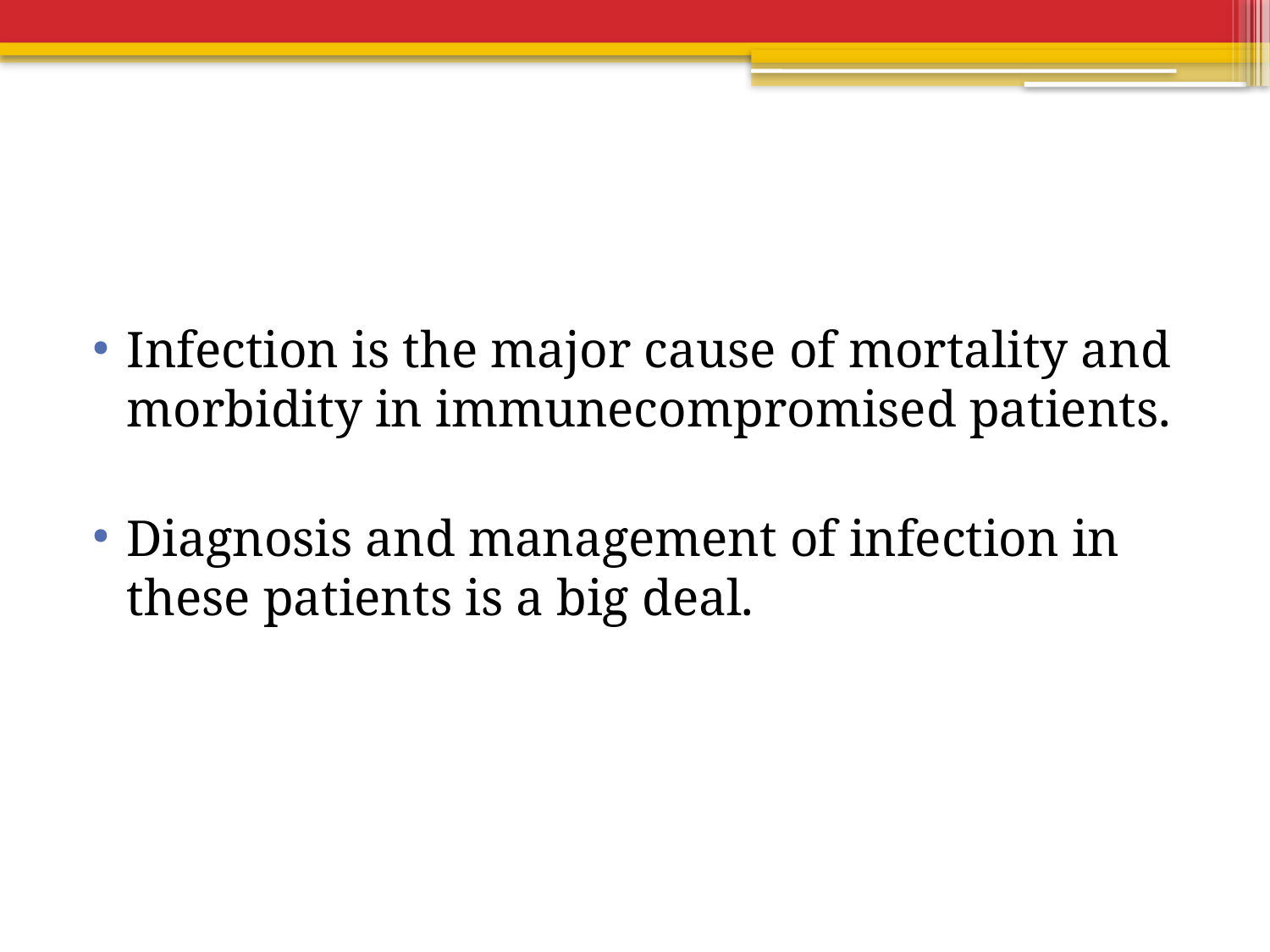

#
Infection is the major cause of mortality and morbidity in immunecompromised patients.

Diagnosis and management of infection in these patients is a big deal.